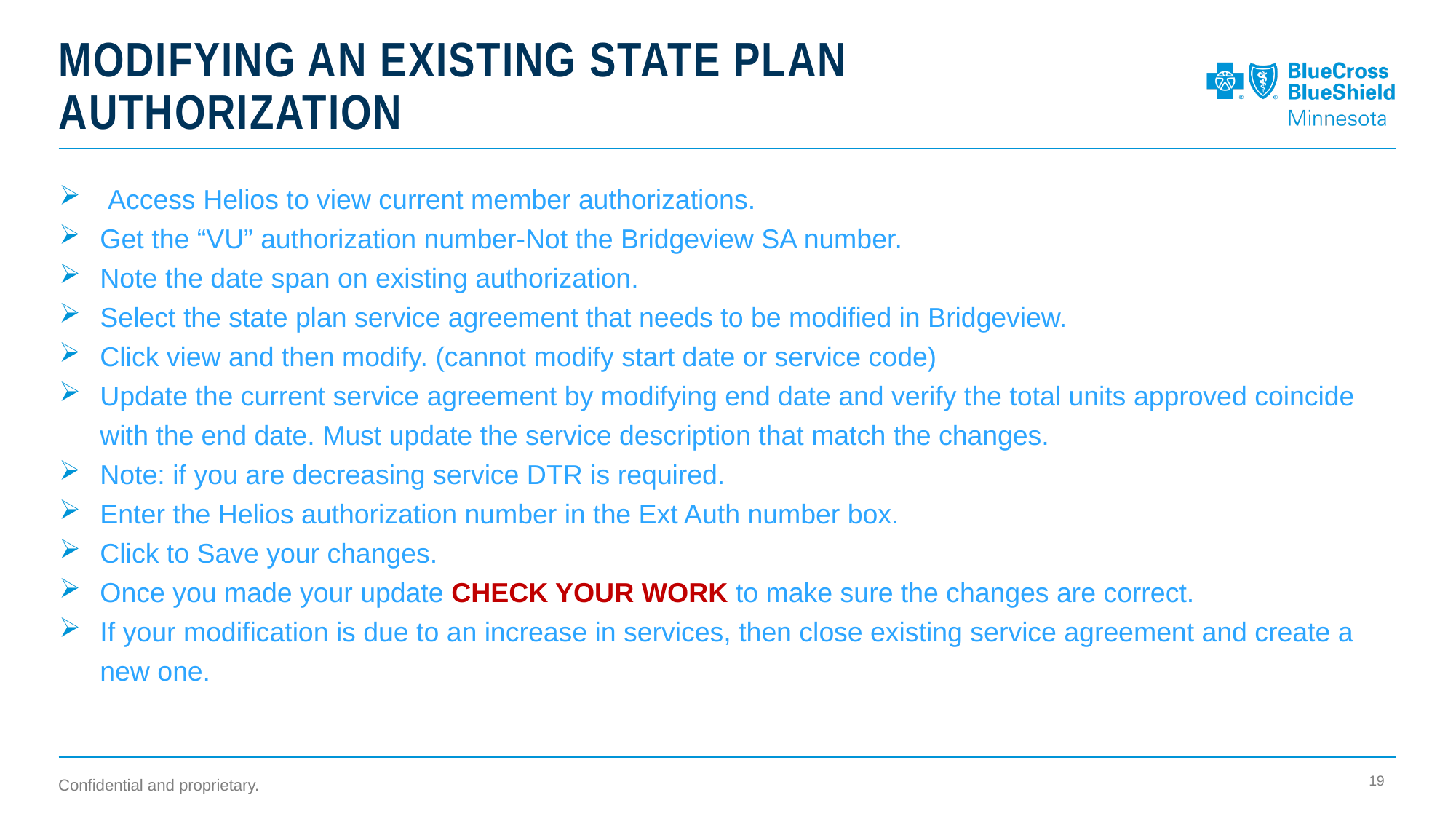

# Modifying an existing State Plan Authorization
 Access Helios to view current member authorizations.
Get the “VU” authorization number-Not the Bridgeview SA number.
Note the date span on existing authorization.
Select the state plan service agreement that needs to be modified in Bridgeview.
Click view and then modify. (cannot modify start date or service code)
Update the current service agreement by modifying end date and verify the total units approved coincide with the end date. Must update the service description that match the changes.
Note: if you are decreasing service DTR is required.
Enter the Helios authorization number in the Ext Auth number box.
Click to Save your changes.
Once you made your update CHECK YOUR WORK to make sure the changes are correct.
If your modification is due to an increase in services, then close existing service agreement and create a new one.

19